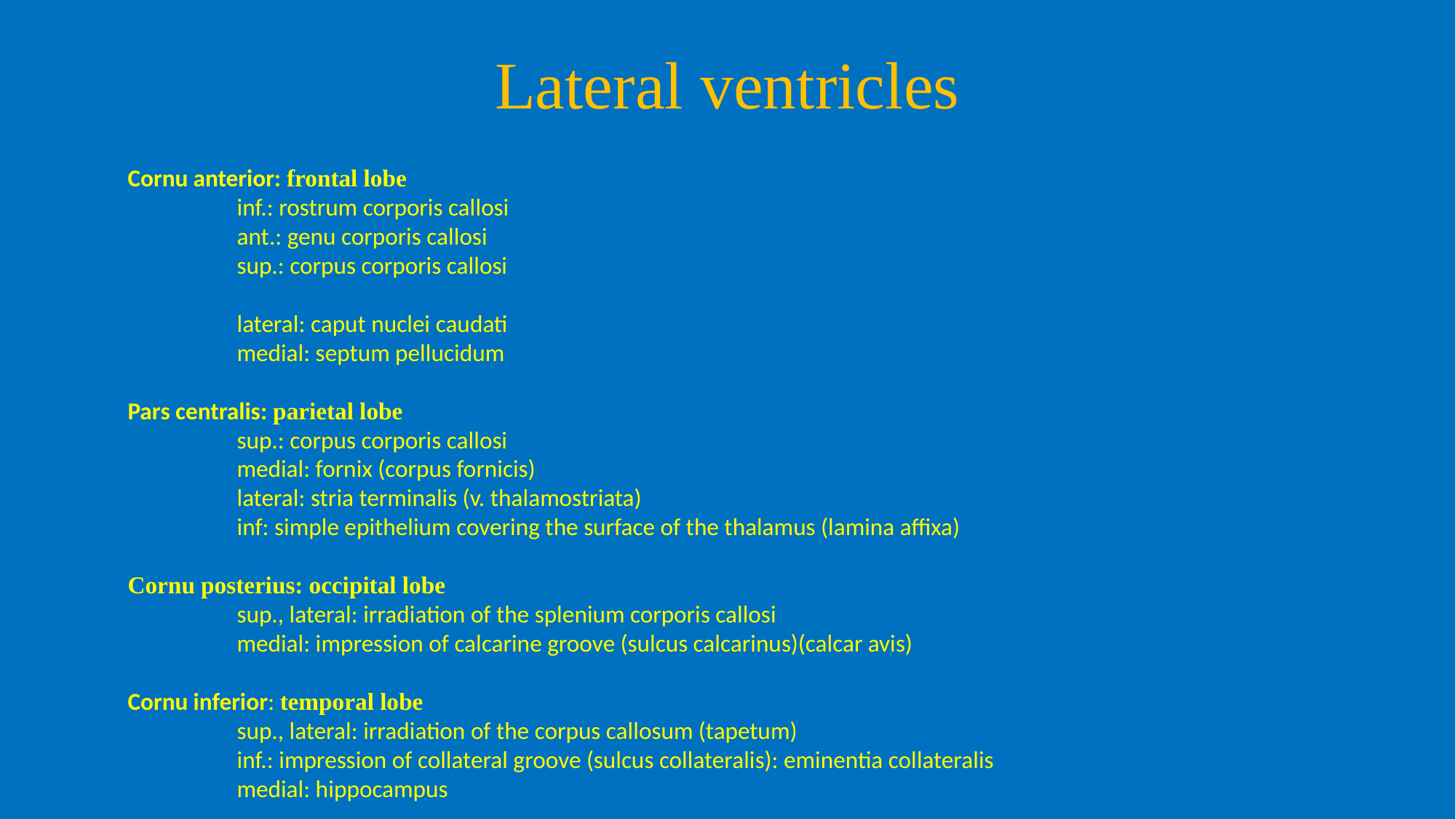

# Lateral ventricles
Cornu anterior: frontal lobe
	inf.: rostrum corporis callosi
	ant.: genu corporis callosi
	sup.: corpus corporis callosi

	lateral: caput nuclei caudati
	medial: septum pellucidum

Pars centralis: parietal lobe
	sup.: corpus corporis callosi
	medial: fornix (corpus fornicis)
	lateral: stria terminalis (v. thalamostriata)
	inf: simple epithelium covering the surface of the thalamus (lamina affixa)

Cornu posterius: occipital lobe
	sup., lateral: irradiation of the splenium corporis callosi
	medial: impression of calcarine groove (sulcus calcarinus)(calcar avis)

Cornu inferior: temporal lobe
	sup., lateral: irradiation of the corpus callosum (tapetum)
	inf.: impression of collateral groove (sulcus collateralis): eminentia collateralis
	medial: hippocampus